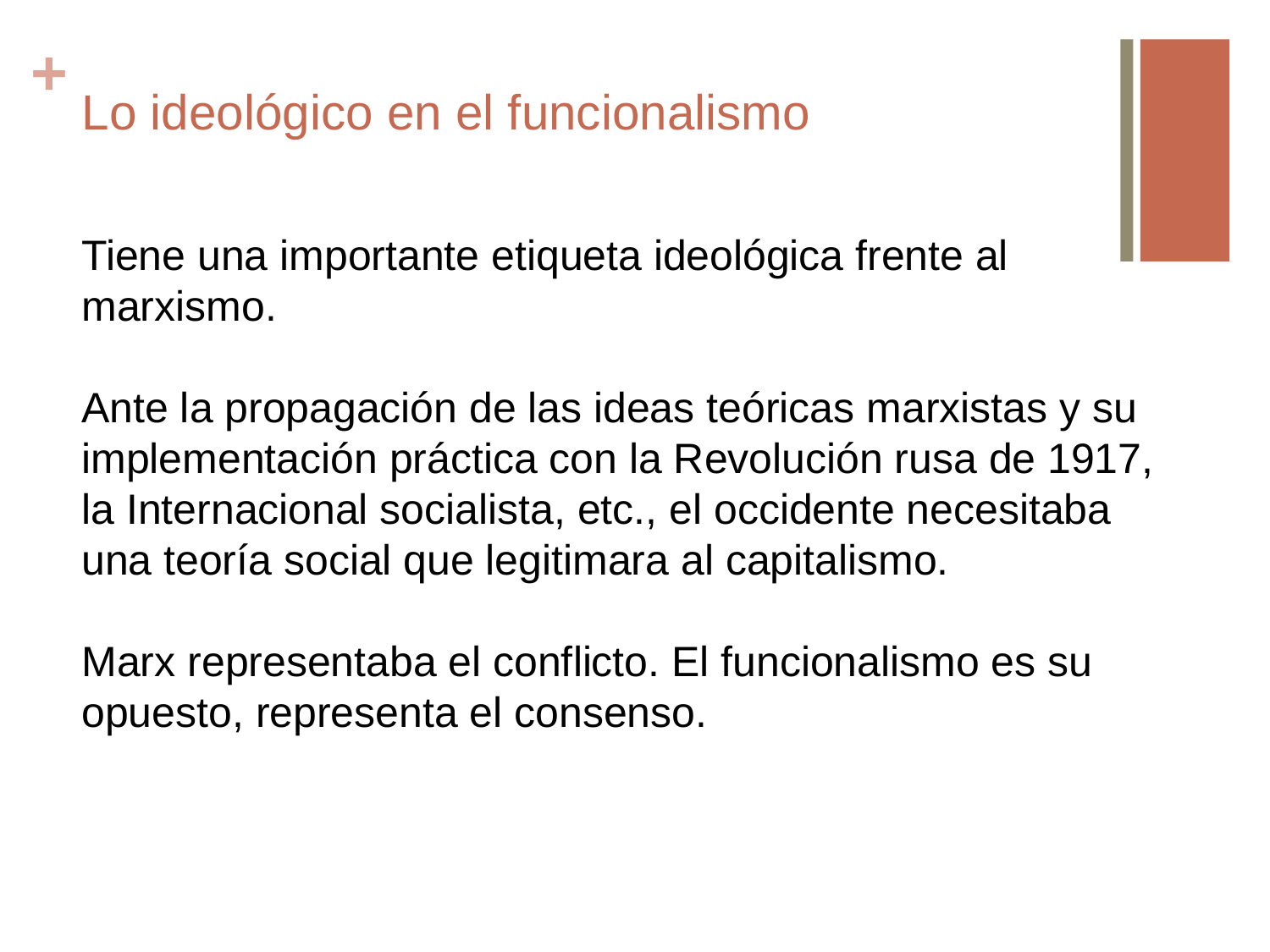

# Lo ideológico en el funcionalismo

Tiene una importante etiqueta ideológica frente al marxismo.

Ante la propagación de las ideas teóricas marxistas y su implementación práctica con la Revolución rusa de 1917, la Internacional socialista, etc., el occidente necesitaba una teoría social que legitimara al capitalismo.

Marx representaba el conflicto. El funcionalismo es su opuesto, representa el consenso.